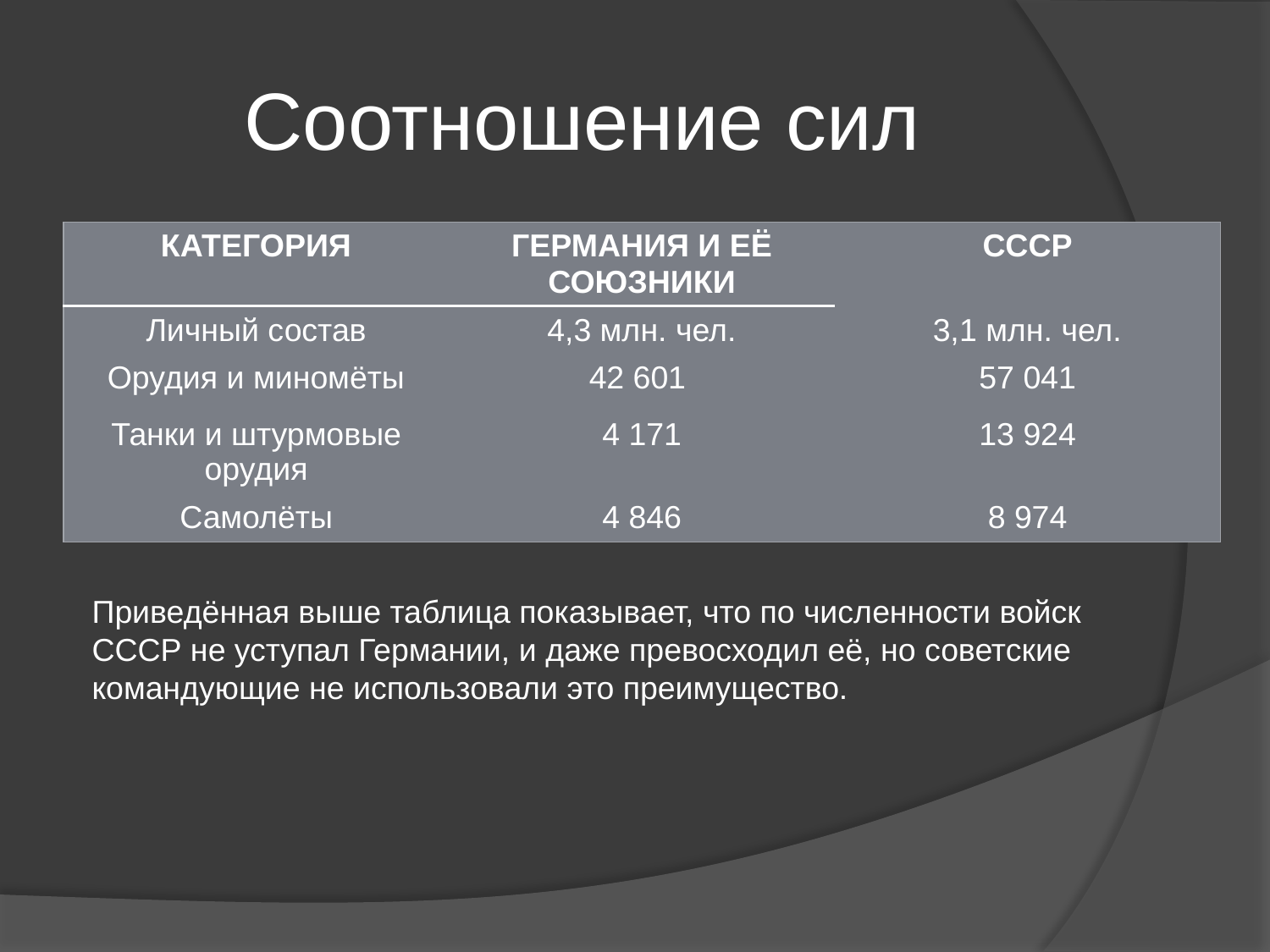

# Соотношение сил
| КАТЕГОРИЯ | ГЕРМАНИЯ И ЕЁ СОЮЗНИКИ | СССР |
| --- | --- | --- |
| Личный состав | 4,3 млн. чел. | 3,1 млн. чел. |
| Орудия и миномёты | 42 601 | 57 041 |
| Танки и штурмовые орудия | 4 171 | 13 924 |
| Самолёты | 4 846 | 8 974 |
Приведённая выше таблица показывает, что по численности войск СССР не уступал Германии, и даже превосходил её, но советские командующие не использовали это преимущество.